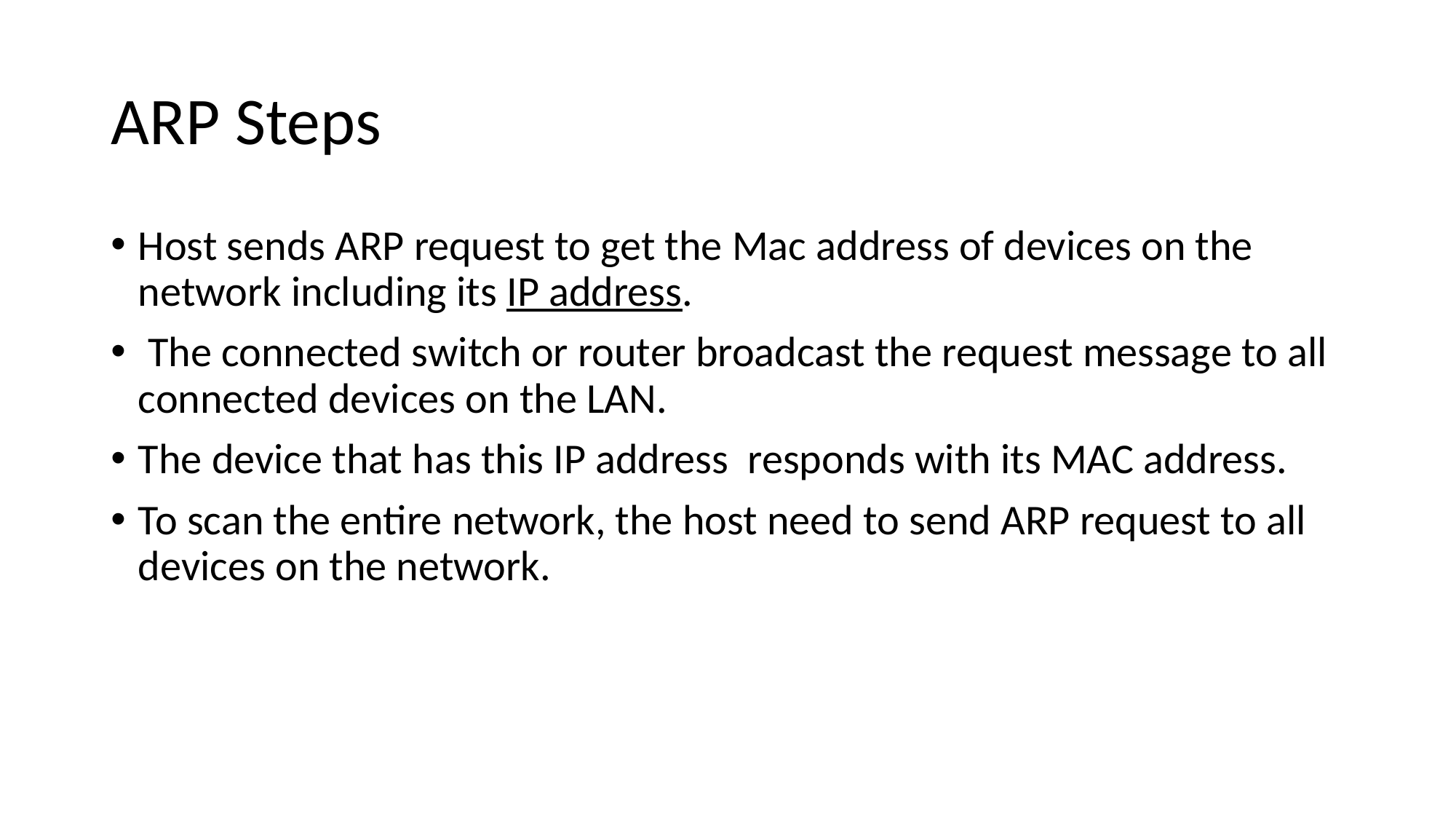

# ARP Steps
Host sends ARP request to get the Mac address of devices on the network including its IP address.
 The connected switch or router broadcast the request message to all connected devices on the LAN.
The device that has this IP address  responds with its MAC address.
To scan the entire network, the host need to send ARP request to all devices on the network.